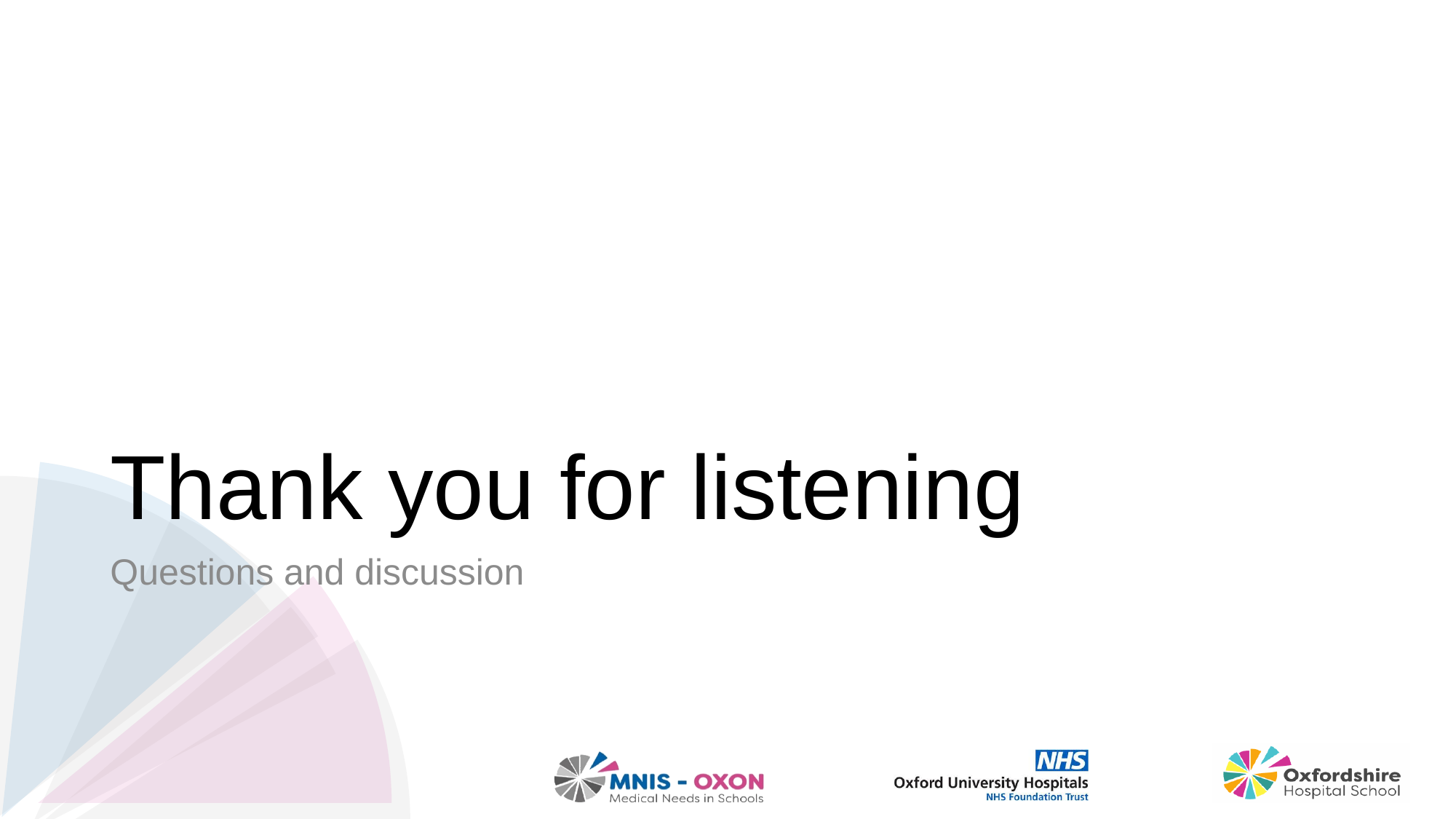

# Thank you for listening
Questions and discussion